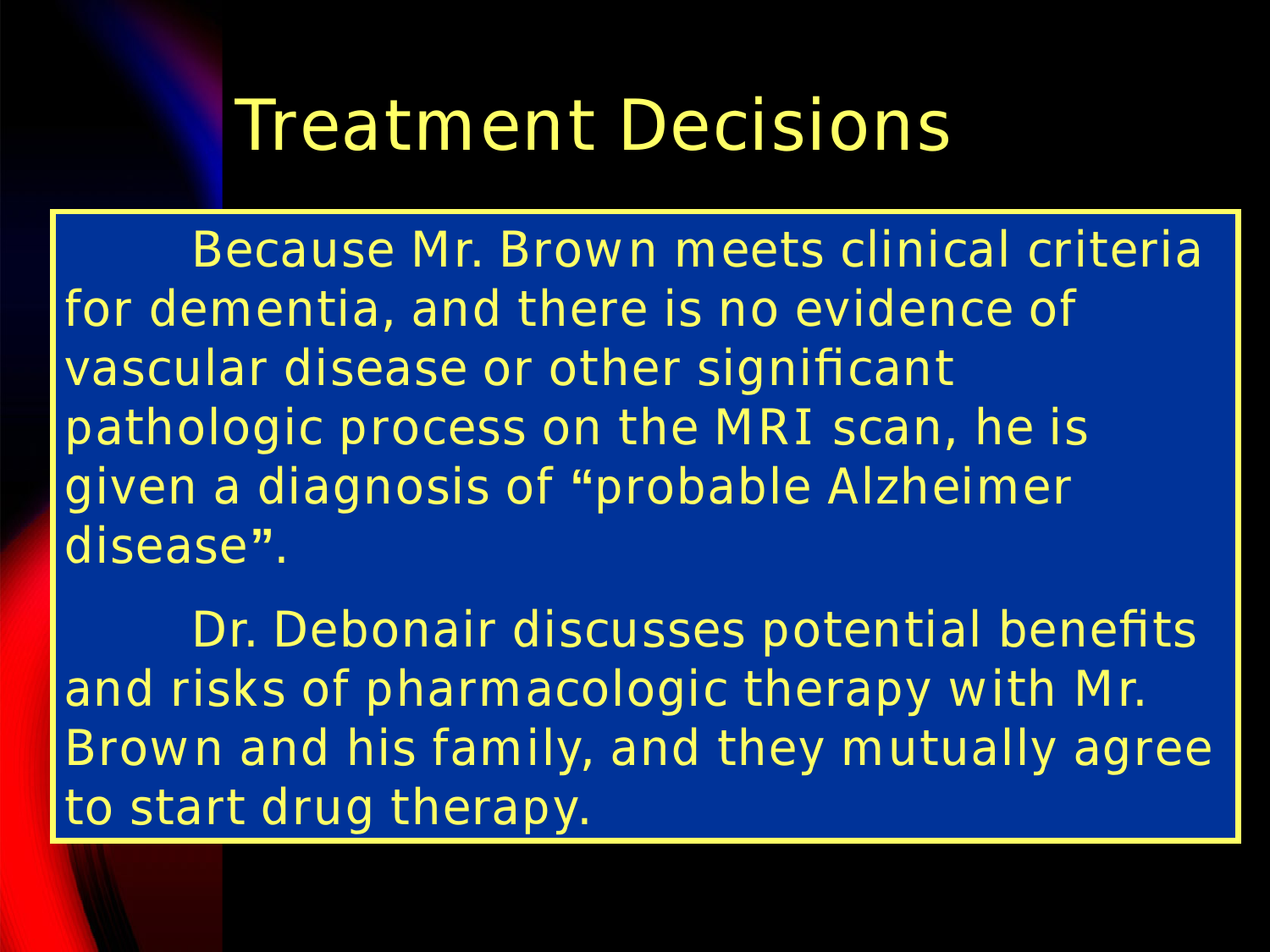

# Treatment Decisions
	Because Mr. Brown meets clinical criteria for dementia, and there is no evidence of vascular disease or other significant pathologic process on the MRI scan, he is given a diagnosis of “probable Alzheimer disease”.
	Dr. Debonair discusses potential benefits and risks of pharmacologic therapy with Mr. Brown and his family, and they mutually agree to start drug therapy.